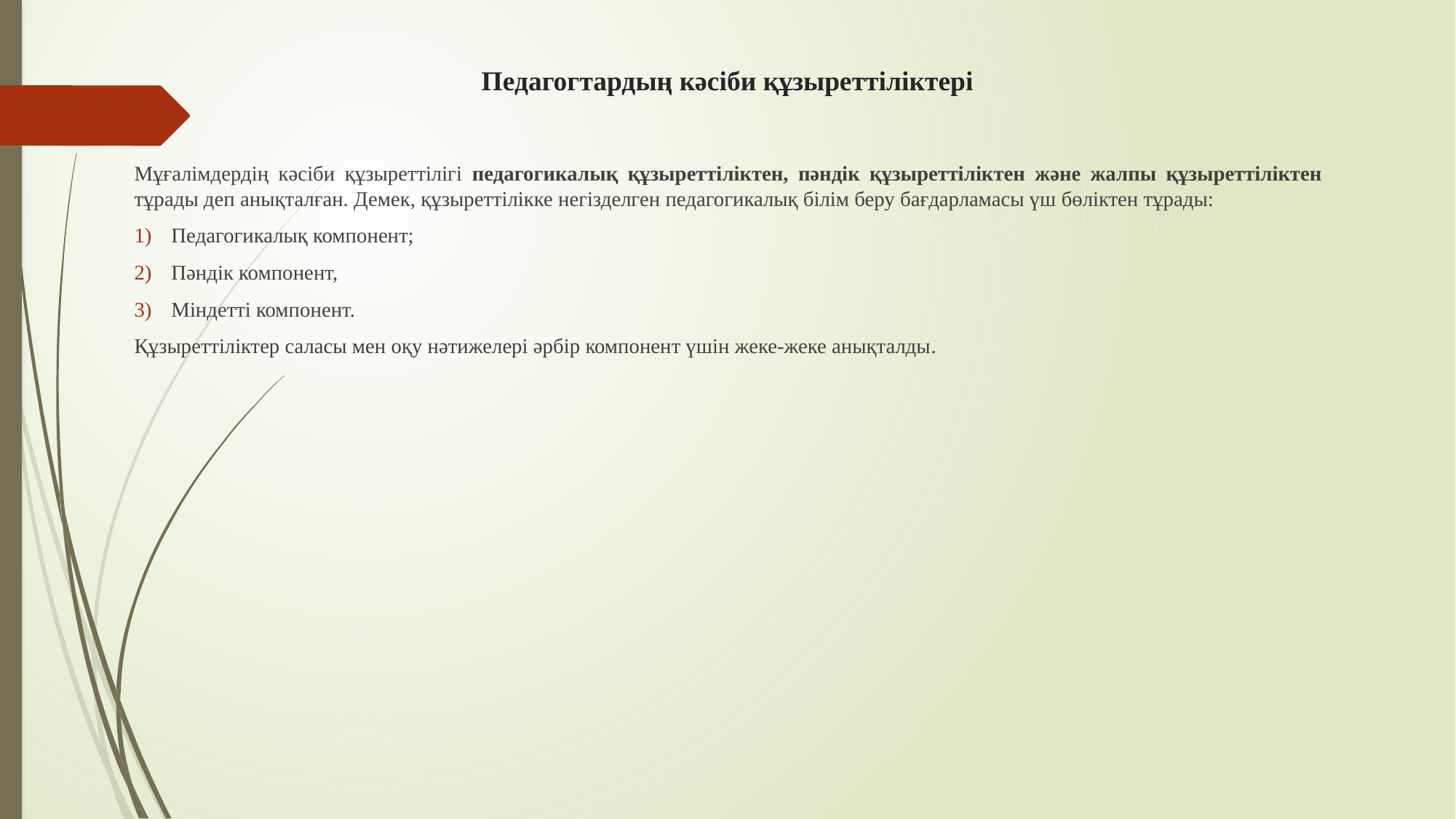

# Педагогтардың кәсіби құзыреттіліктері
Мұғалімдердің кәсіби құзыреттілігі педагогикалық құзыреттіліктен, пәндік құзыреттіліктен және жалпы құзыреттіліктен тұрады деп анықталған. Демек, құзыреттілікке негізделген педагогикалық білім беру бағдарламасы үш бөліктен тұрады:
Педагогикалық компонент;
Пәндік компонент,
Міндетті компонент.
Құзыреттіліктер саласы мен оқу нәтижелері әрбір компонент үшін жеке-жеке анықталды.